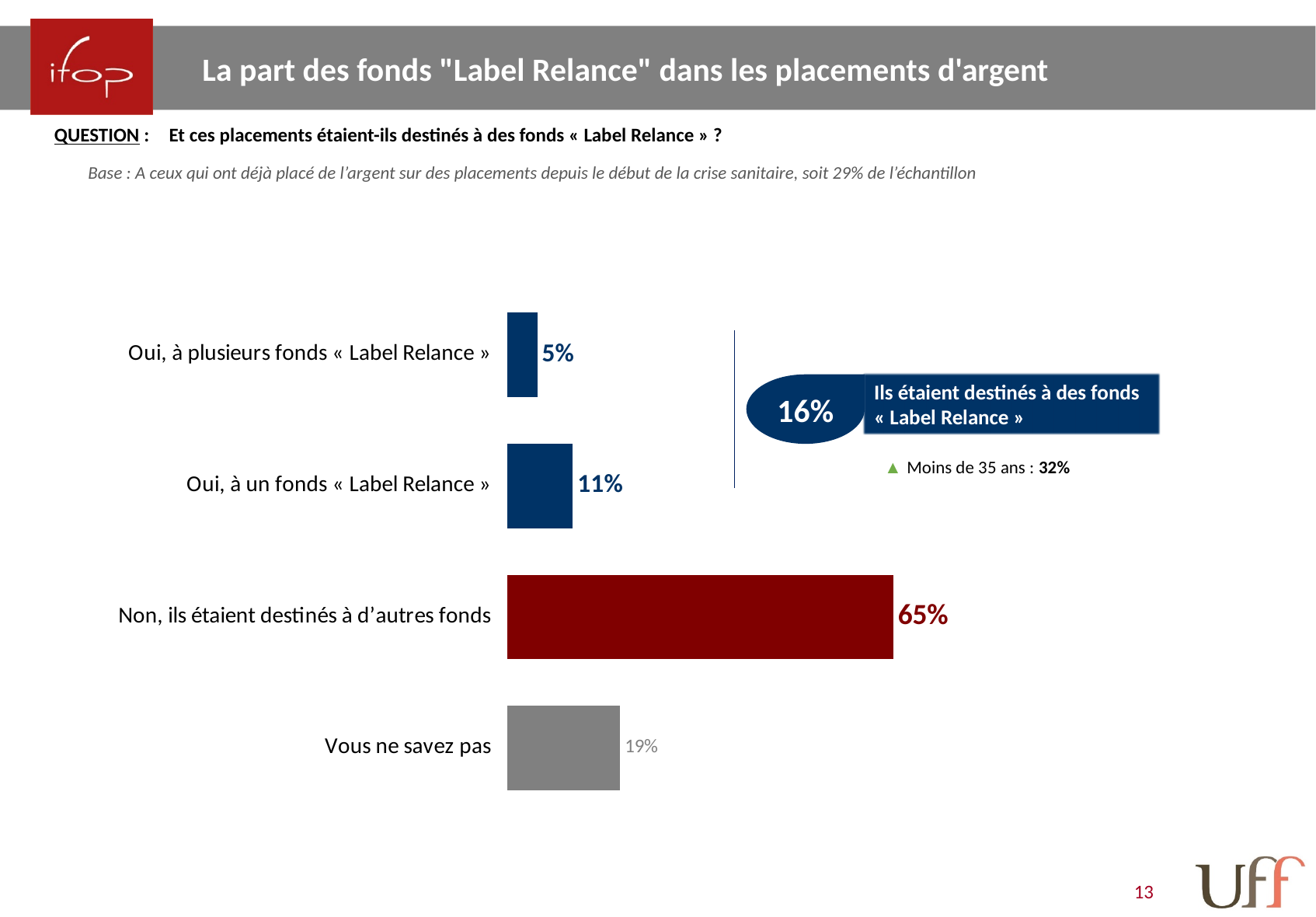

La part des fonds "Label Relance" dans les placements d'argent
QUESTION :	Et ces placements étaient-ils destinés à des fonds « Label Relance » ?
Base : A ceux qui ont déjà placé de l’argent sur des placements depuis le début de la crise sanitaire, soit 29% de l’échantillon

### Chart

| Category | Ensemble |
|---|---|
| Oui, à plusieurs fonds « Label Relance »  | 0.05 |
| Oui, à un fonds « Label Relance »  | 0.11 |
| Non, ils étaient destinés à d’autres fonds  | 0.65 |
| Vous ne savez pas  | 0.19 |
Ils étaient destinés à des fonds « Label Relance »
16%
▲ Moins de 35 ans : 32%